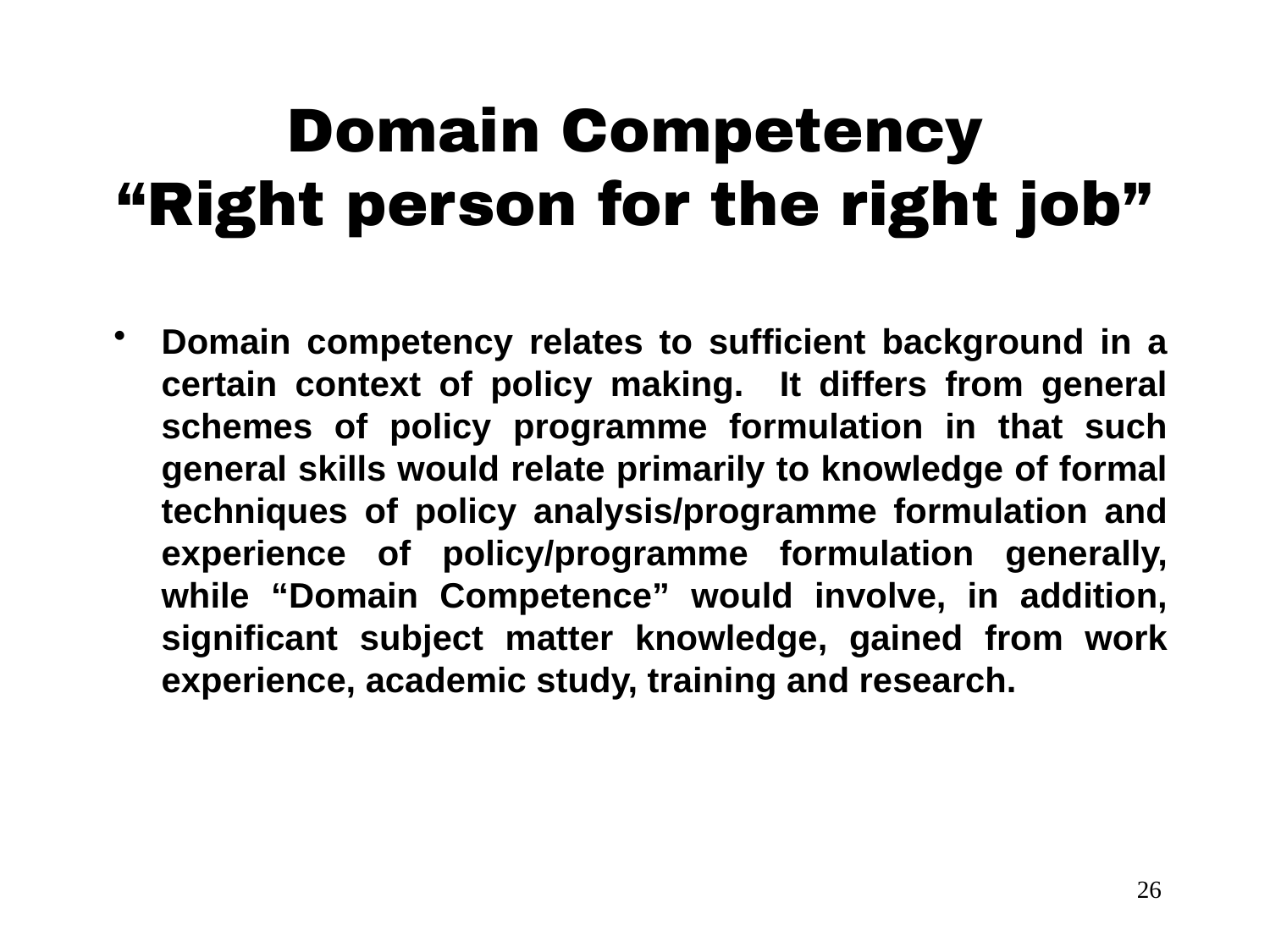

# Domain Competency “Right person for the right job”
Domain competency relates to sufficient background in a certain context of policy making.  It differs from general schemes of policy programme formulation in that such general skills would relate primarily to knowledge of formal techniques of policy analysis/programme formulation and experience of policy/programme formulation generally, while “Domain Competence” would involve, in addition, significant subject matter knowledge, gained from work experience, academic study, training and research.
26